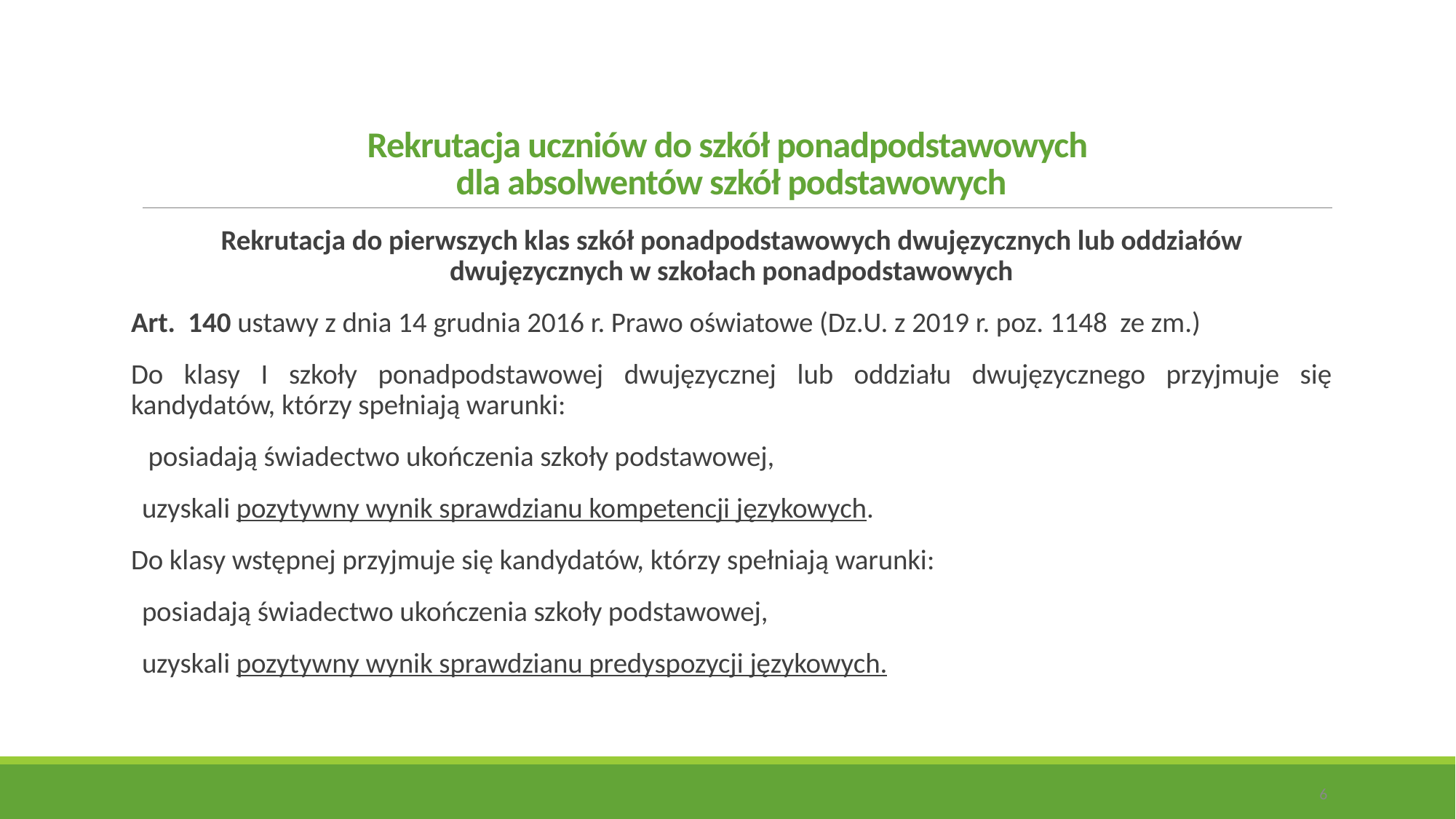

# Rekrutacja uczniów do szkół ponadpodstawowych dla absolwentów szkół podstawowych
Rekrutacja do pierwszych klas szkół ponadpodstawowych dwujęzycznych lub oddziałów dwujęzycznych w szkołach ponadpodstawowych
Art.  140 ustawy z dnia 14 grudnia 2016 r. Prawo oświatowe (Dz.U. z 2019 r. poz. 1148  ze zm.)
Do klasy I szkoły ponadpodstawowej dwujęzycznej lub oddziału dwujęzycznego przyjmuje się kandydatów, którzy spełniają warunki:
 posiadają świadectwo ukończenia szkoły podstawowej,
uzyskali pozytywny wynik sprawdzianu kompetencji językowych.
Do klasy wstępnej przyjmuje się kandydatów, którzy spełniają warunki:
posiadają świadectwo ukończenia szkoły podstawowej,
uzyskali pozytywny wynik sprawdzianu predyspozycji językowych.

6